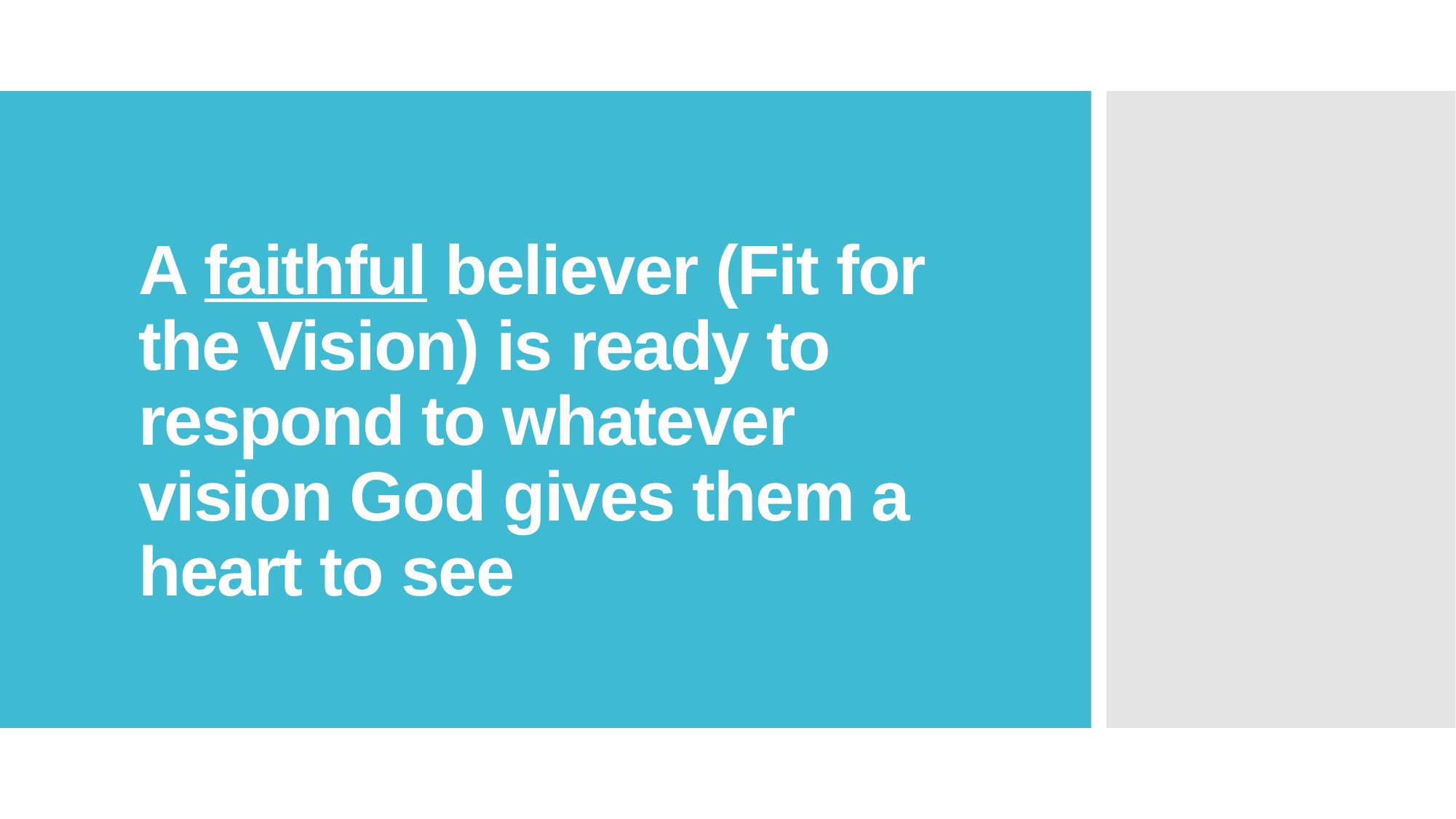

# A faithful believer (Fit for the Vision) is ready to respond to whatever vision God gives them a heart to see